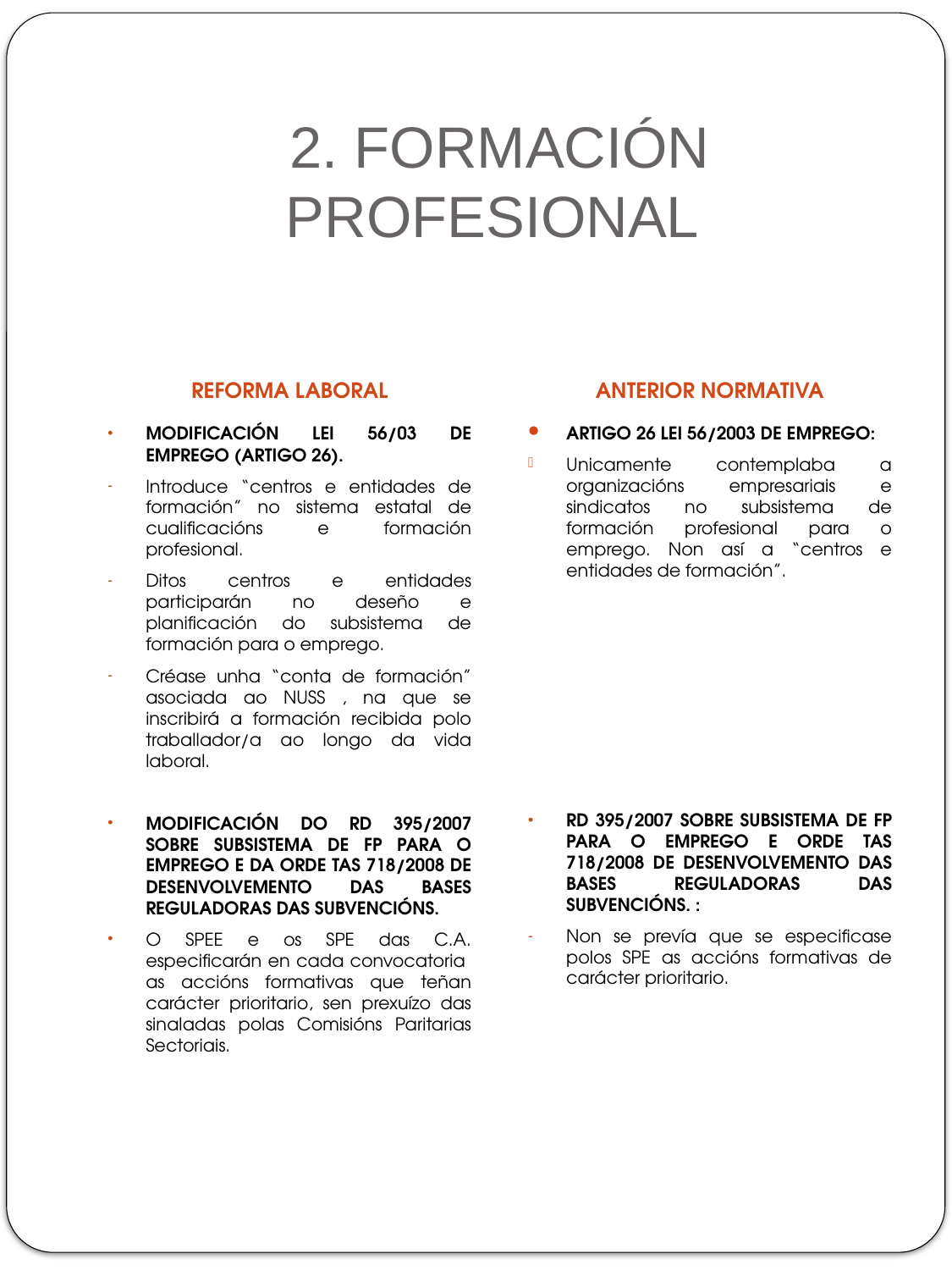

# 2. FORMACIÓN PROFESIONAL
REFORMA LABORAL
ANTERIOR NORMATIVA
MODIFICACIÓN LEI 56/03 DE EMPREGO (ARTIGO 26).
Introduce “centros e entidades de formación” no sistema estatal de cualificacións e formación profesional.
Ditos centros e entidades participarán no deseño e planificación do subsistema de formación para o emprego.
Créase unha “conta de formación” asociada ao NUSS , na que se inscribirá a formación recibida polo traballador/a ao longo da vida laboral.

MODIFICACIÓN DO RD 395/2007 SOBRE SUBSISTEMA DE FP PARA O EMPREGO E DA ORDE TAS 718/2008 DE DESENVOLVEMENTO DAS BASES REGULADORAS DAS SUBVENCIÓNS.
O SPEE e os SPE das C.A. especificarán en cada convocatoria  as accións formativas que teñan carácter prioritario, sen prexuízo das sinaladas polas Comisións Paritarias Sectoriais.

ARTIGO 26 LEI 56/2003 DE EMPREGO:
Unicamente contemplaba a organizacións empresariais e sindicatos no subsistema de formación profesional para o emprego. Non así a “centros e entidades de formación”.

RD 395/2007 SOBRE SUBSISTEMA DE FP PARA O EMPREGO E ORDE TAS 718/2008 DE DESENVOLVEMENTO DAS BASES REGULADORAS DAS SUBVENCIÓNS. :
Non se prevía que se especificase polos SPE as accións formativas de carácter prioritario.